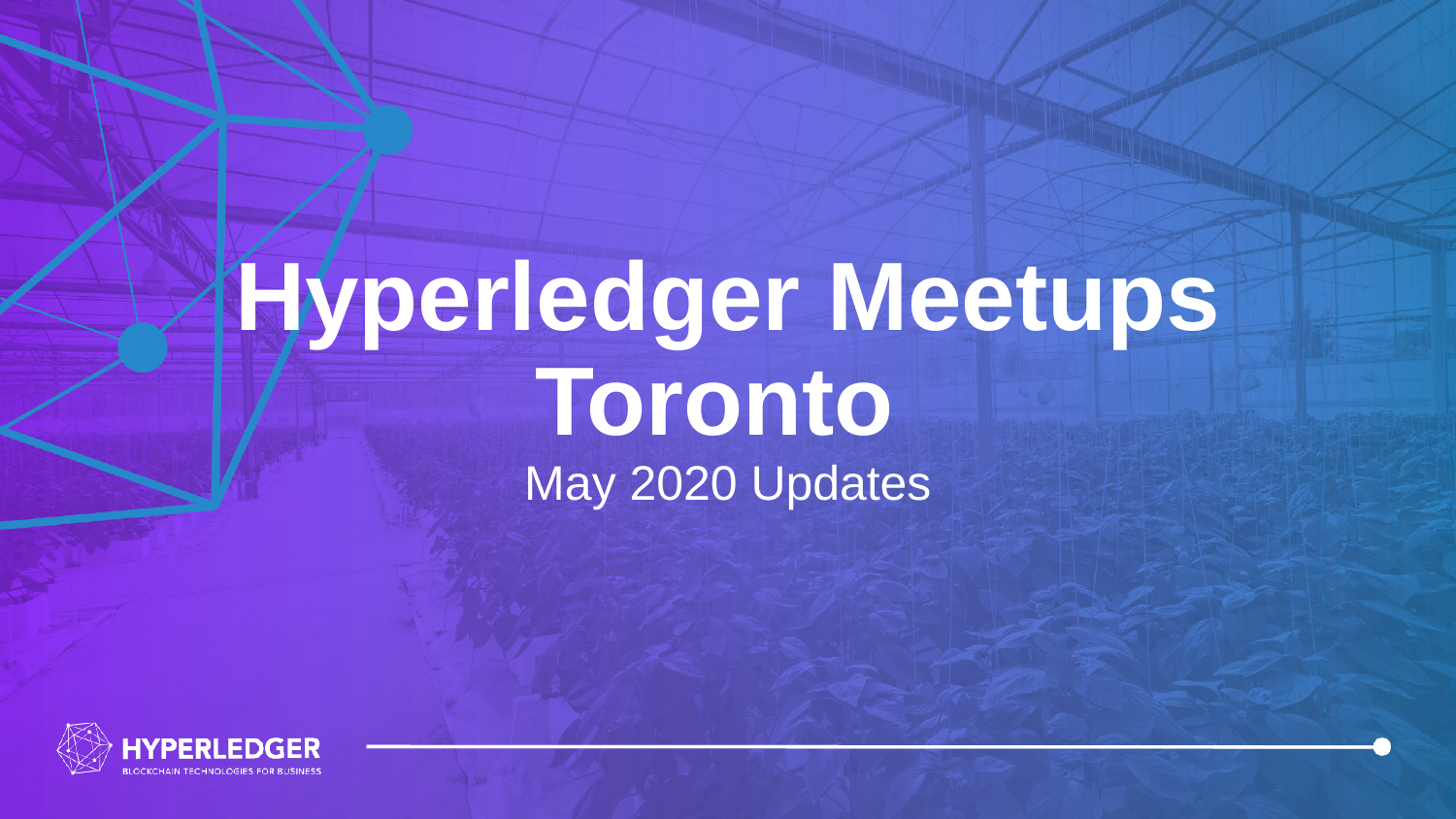

# Hyperledger Meetups Toronto
May 2020 Updates